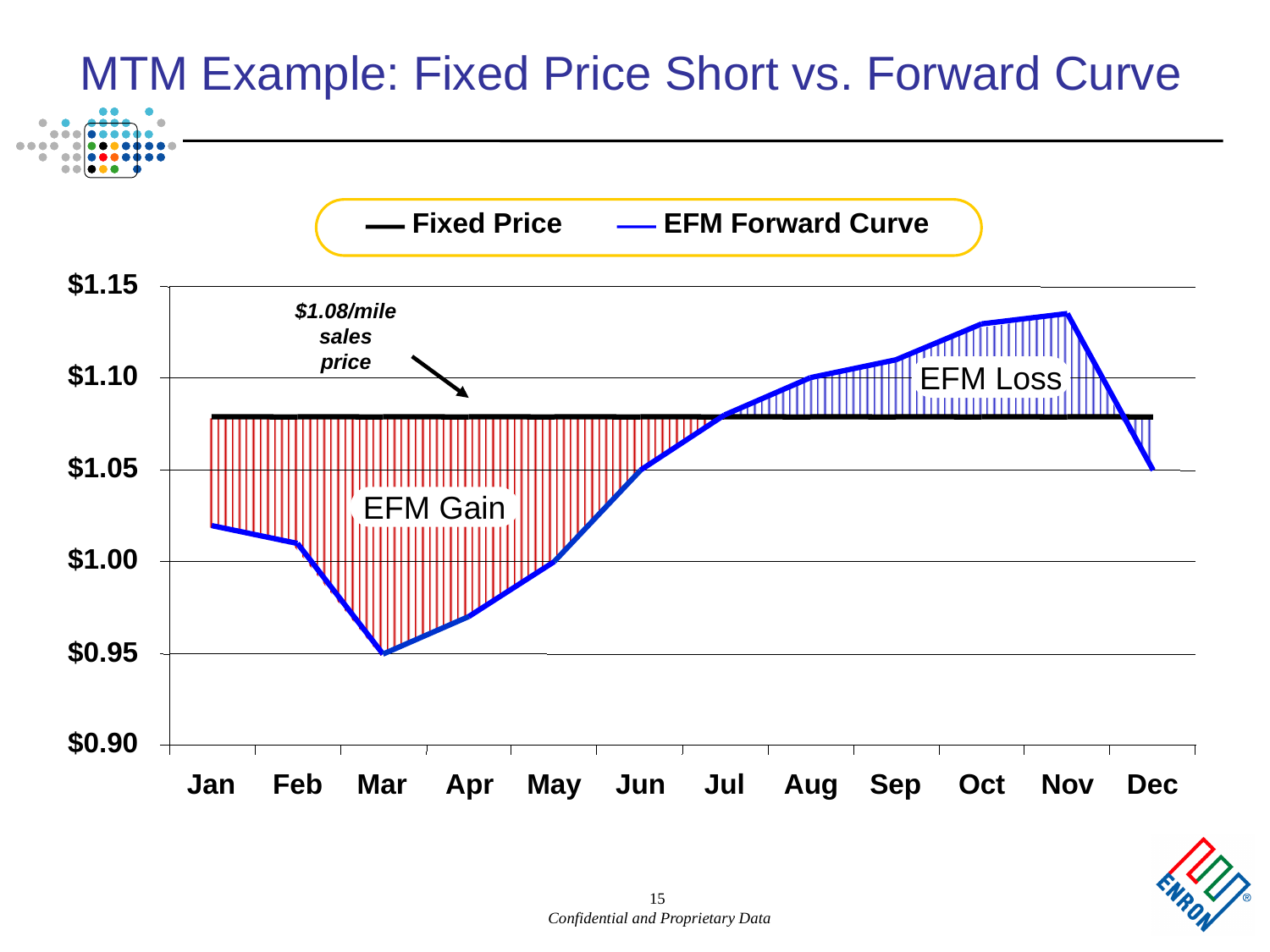

15
# MTM Example: Fixed Price Short vs. Forward Curve

Fixed Price
EFM Forward Curve

$1.15

$1.08/mile
sales price

EFM Loss
$1.10

$1.05

EFM Gain
$1.00

$0.95

$0.90

Jan
Feb
Mar
Apr
May
Jun
Jul
Aug
Sep
Oct
Nov
Dec